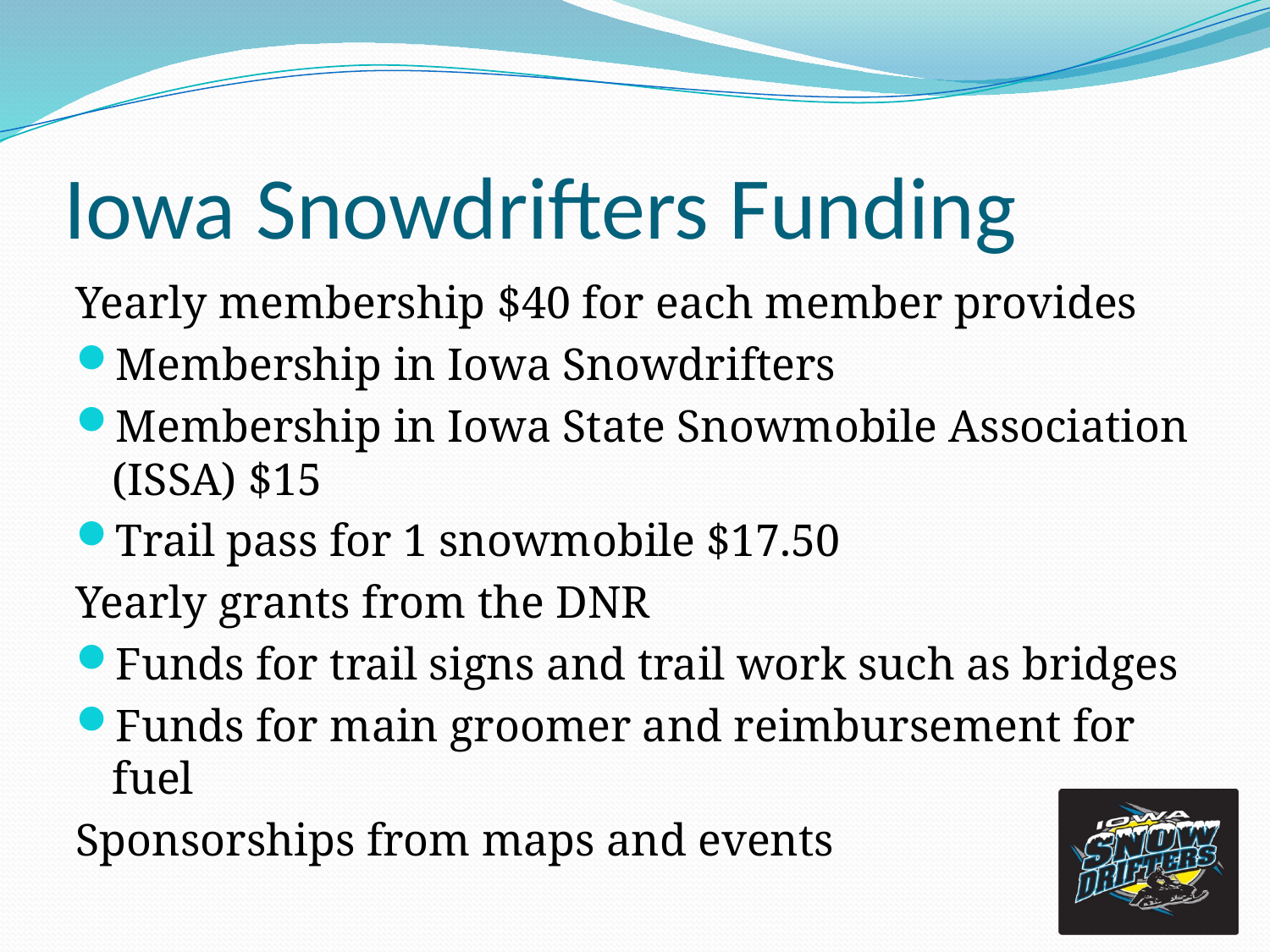

# Iowa Snowdrifters Funding
Yearly membership $40 for each member provides
Membership in Iowa Snowdrifters
Membership in Iowa State Snowmobile Association (ISSA) $15
Trail pass for 1 snowmobile $17.50
Yearly grants from the DNR
Funds for trail signs and trail work such as bridges
Funds for main groomer and reimbursement for fuel
Sponsorships from maps and events